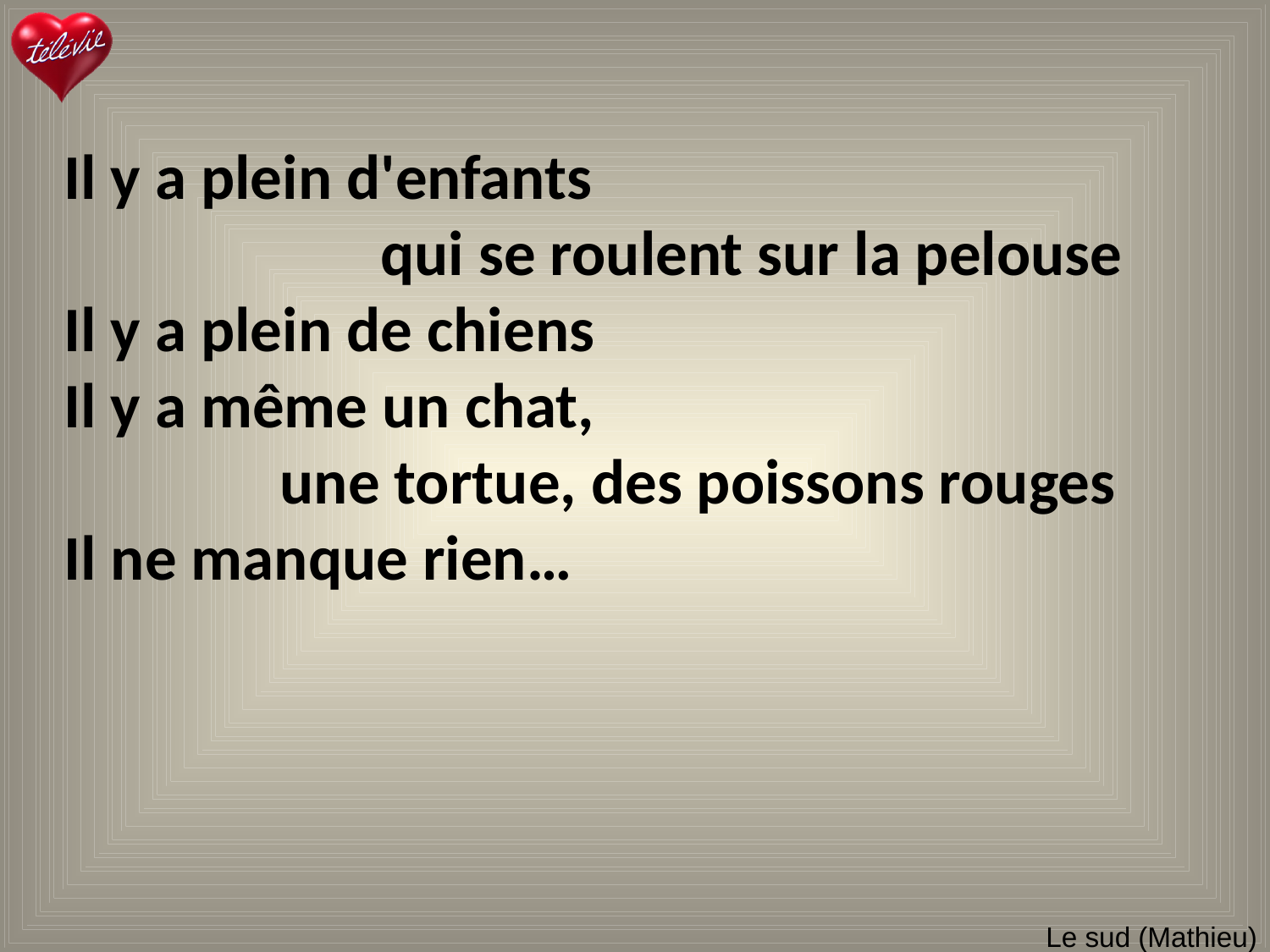

Il y a plein d'enfants
                      qui se roulent sur la pelouse
Il y a plein de chiens
Il y a même un chat,
               une tortue, des poissons rouges
Il ne manque rien…

# Le sud (Mathieu)